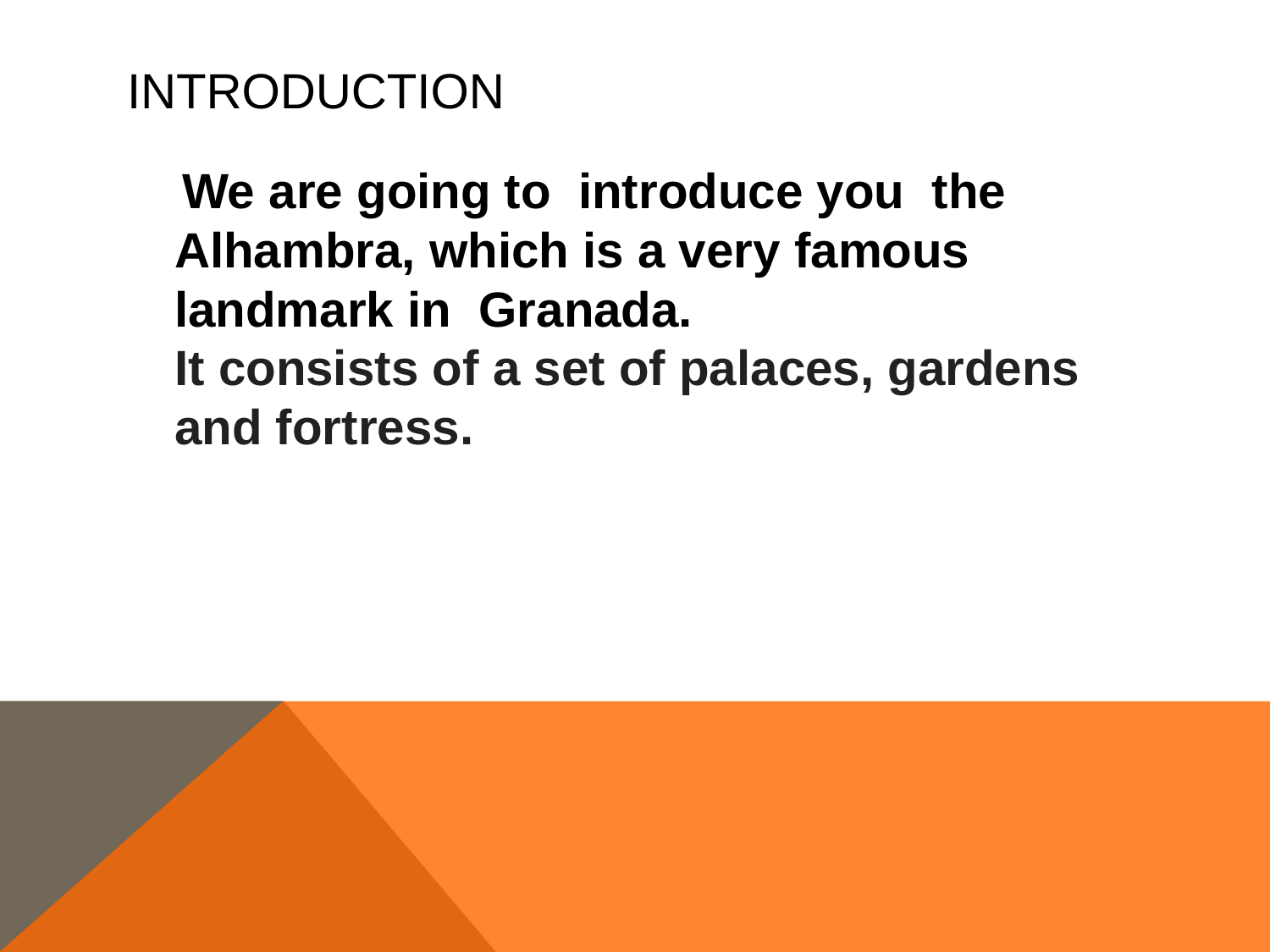

# introduction
    We are going to  introduce you  the Alhambra, which is a very famous landmark in  Granada.
It consists of a set of palaces, gardens and fortress.